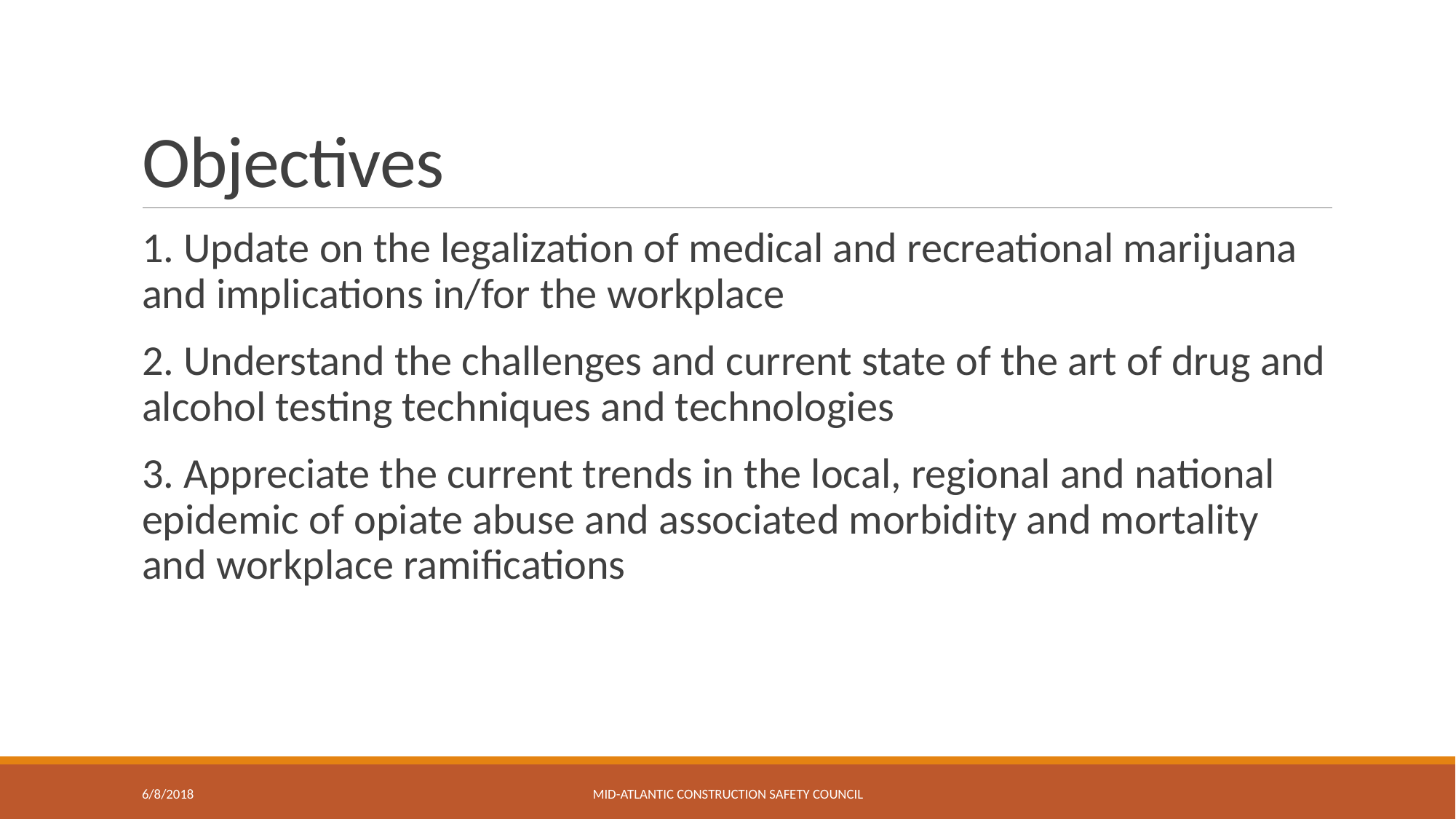

# Objectives
1. Update on the legalization of medical and recreational marijuana and implications in/for the workplace
2. Understand the challenges and current state of the art of drug and alcohol testing techniques and technologies
3. Appreciate the current trends in the local, regional and national epidemic of opiate abuse and associated morbidity and mortality and workplace ramifications
6/8/2018
Mid-Atlantic Construction safety Council